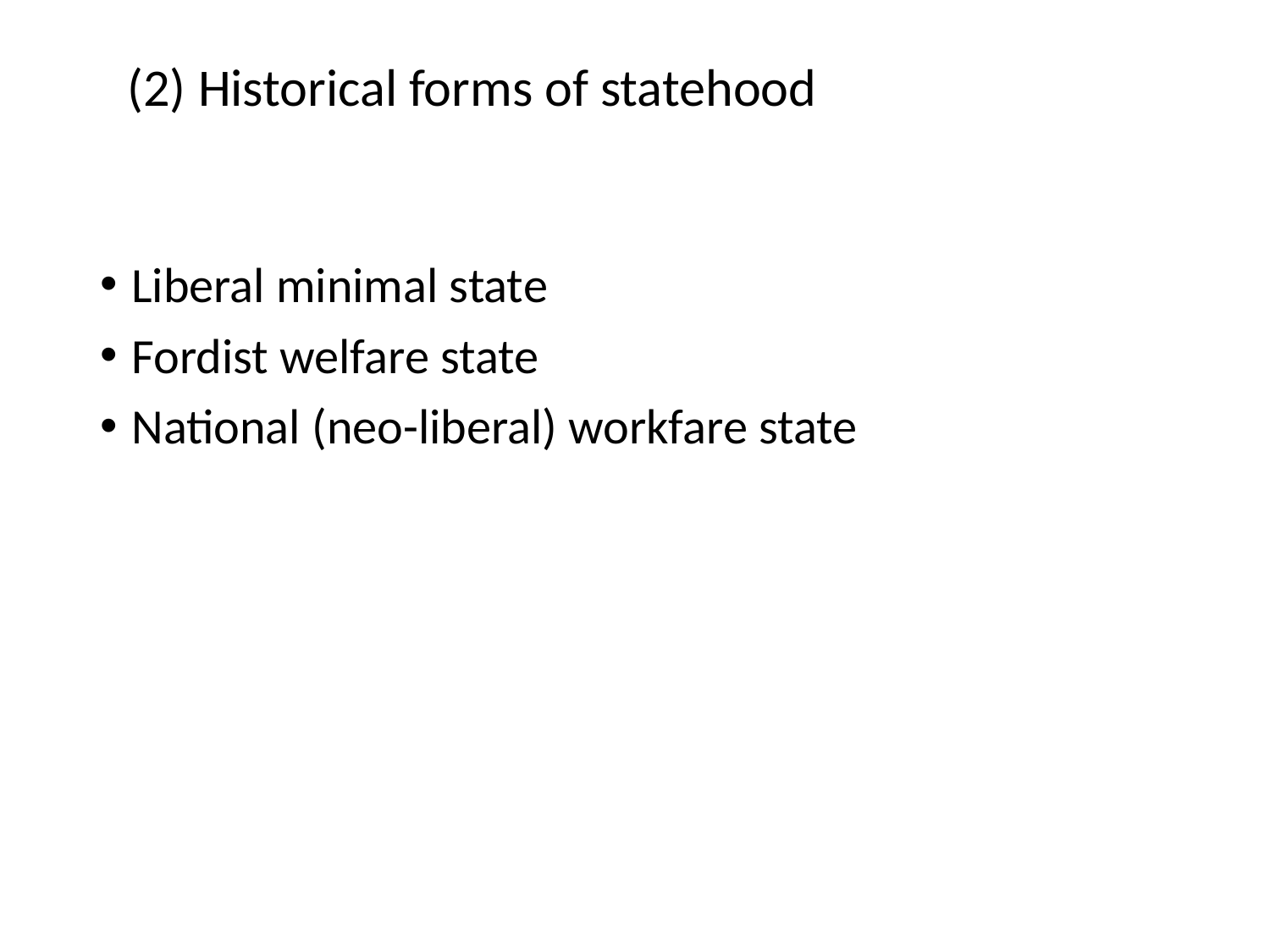

# (2) Historical forms of statehood
Liberal minimal state
Fordist welfare state
National (neo-liberal) workfare state